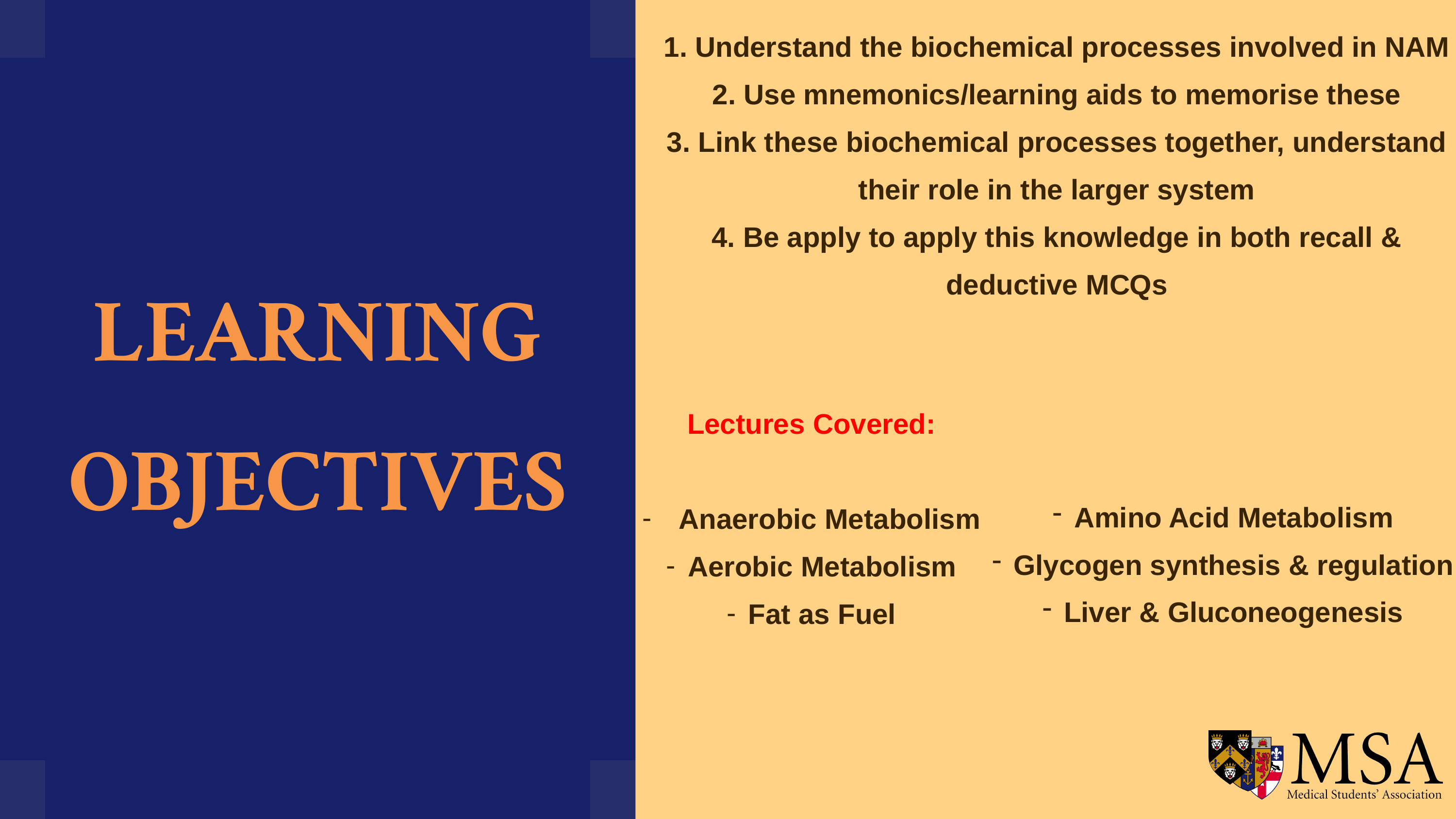

1. Understand the biochemical processes involved in NAM
2. Use mnemonics/learning aids to memorise these
3. Link these biochemical processes together, understand their role in the larger system
4. Be apply to apply this knowledge in both recall & deductive MCQs

LEARNING OBJECTIVES
Lectures Covered:

Anaerobic Metabolism
 Aerobic Metabolism
 Fat as Fuel

 Amino Acid Metabolism
 Glycogen synthesis & regulation
 Liver & Gluconeogenesis